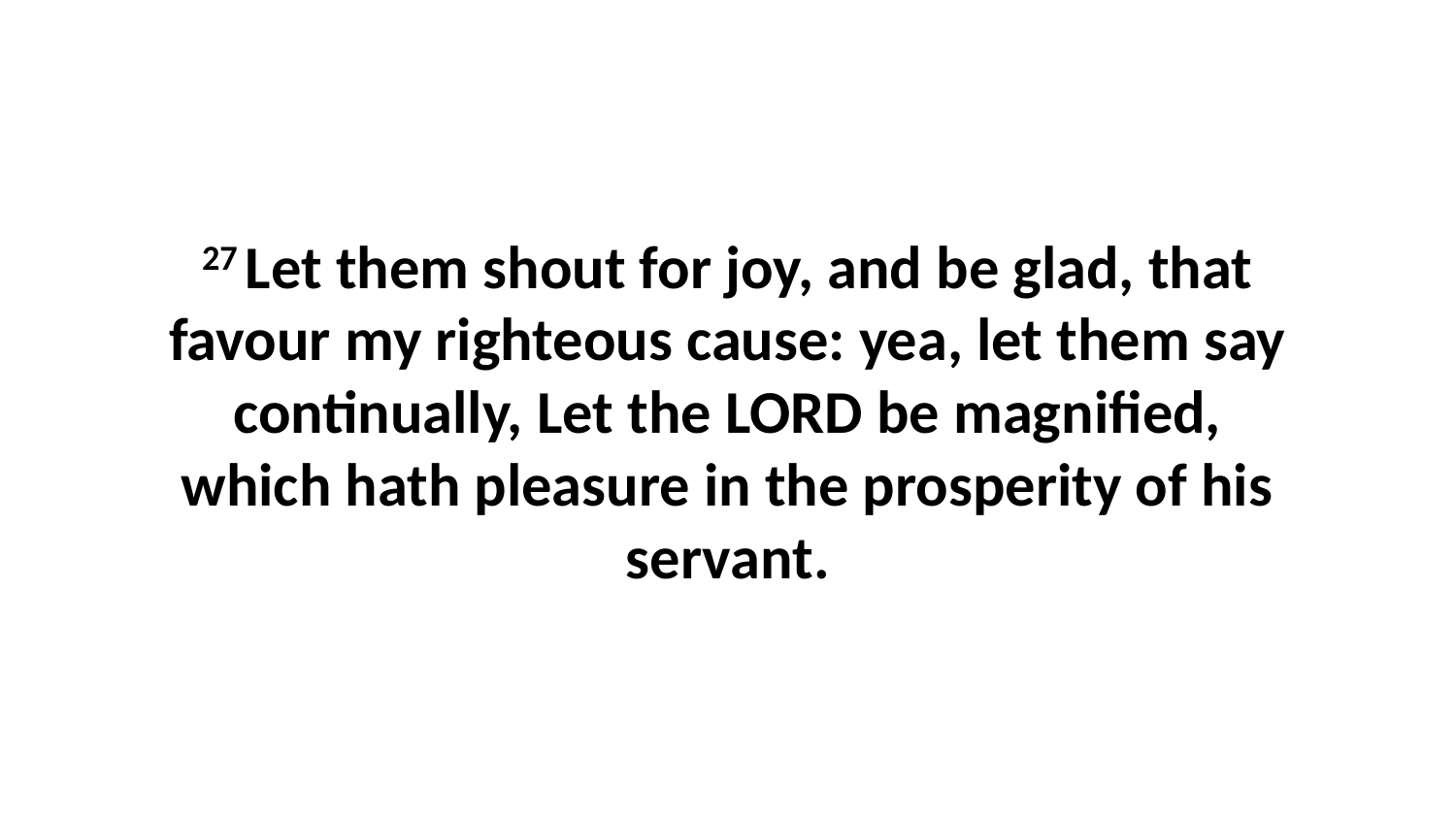

27 Let them shout for joy, and be glad, that favour my righteous cause: yea, let them say continually, Let the LORD be magnified, which hath pleasure in the prosperity of his servant.